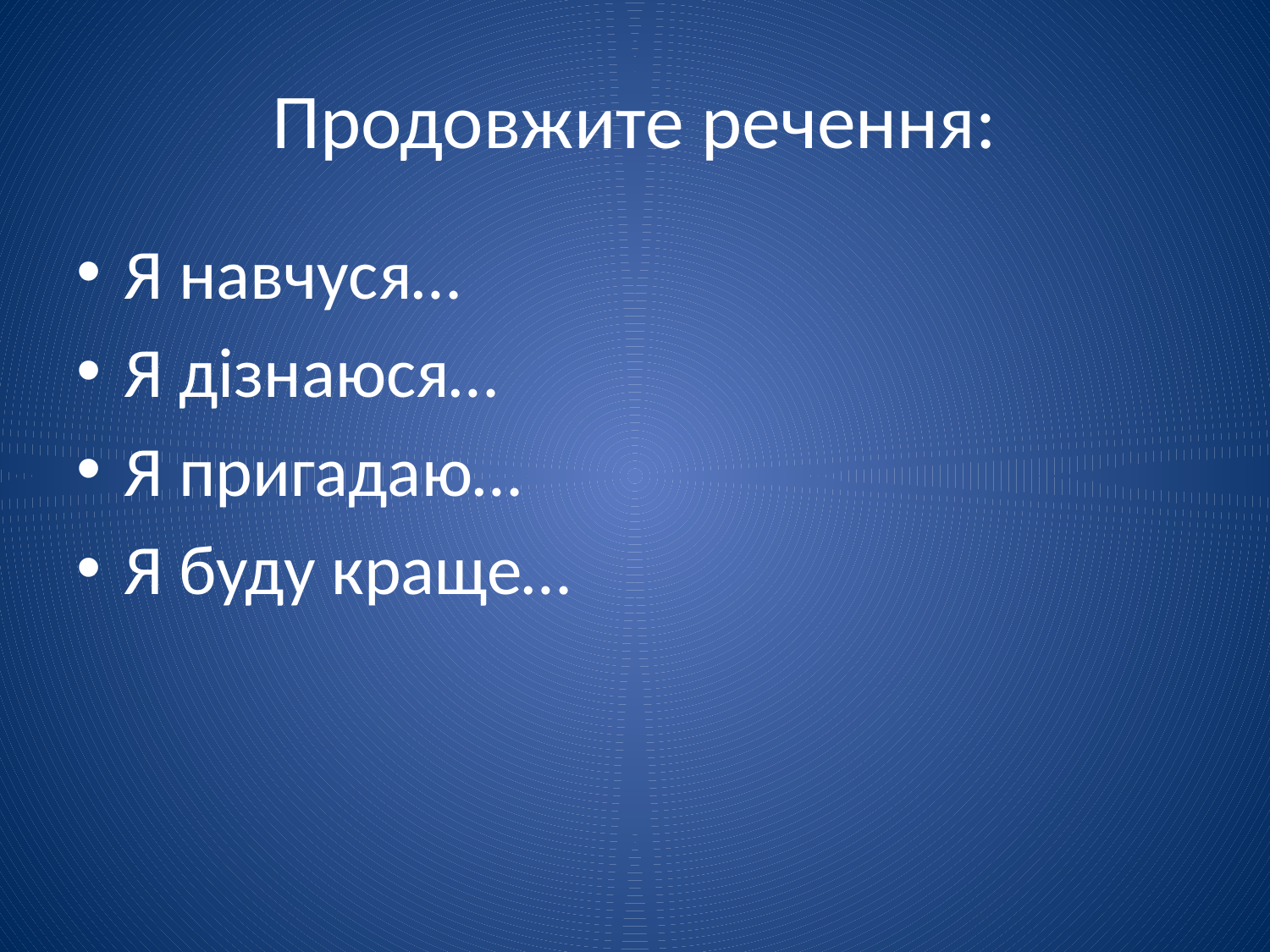

# Продовжите речення:
Я навчуся…
Я дізнаюся…
Я пригадаю…
Я буду краще…